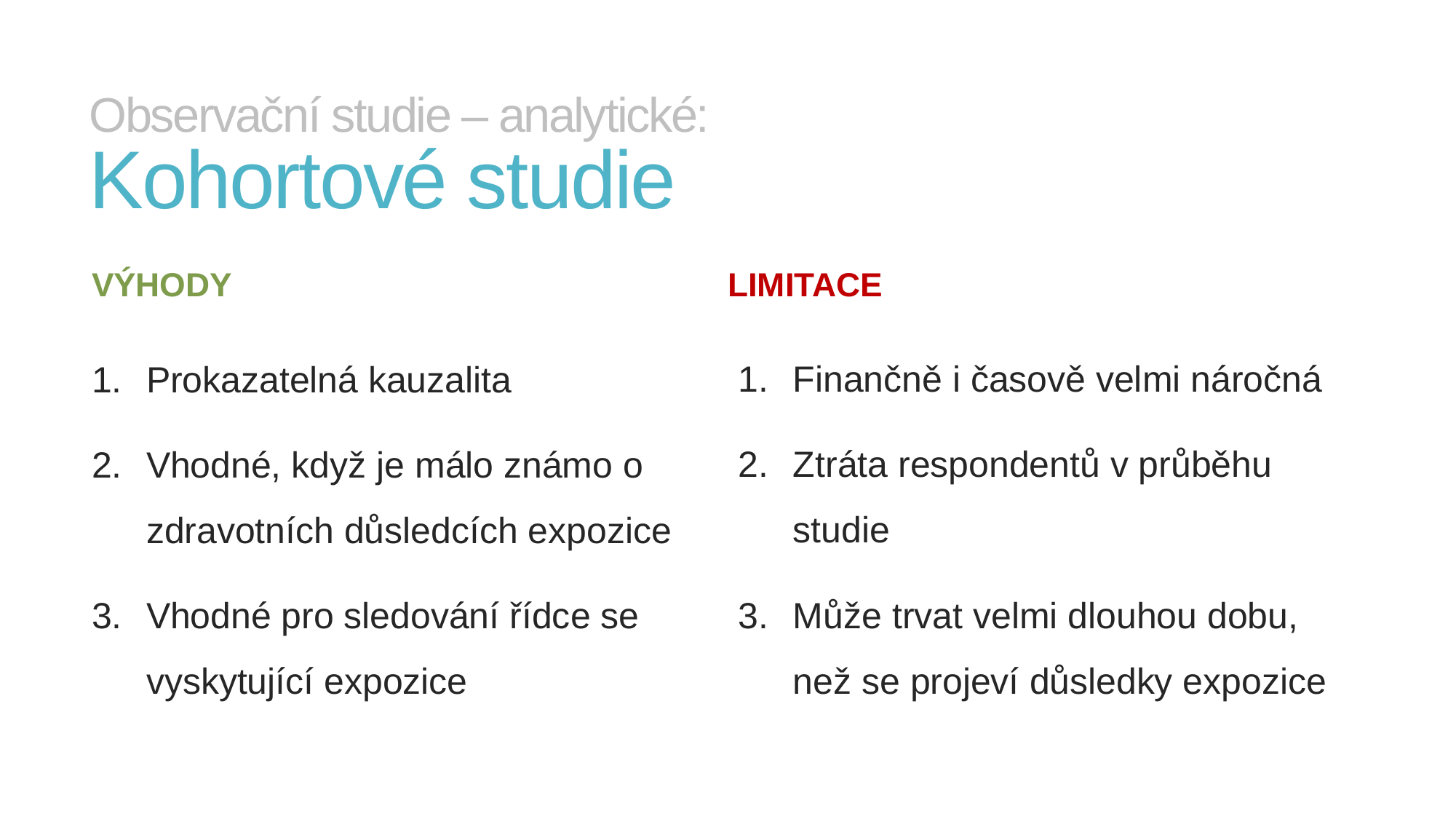

# Observační studie – analytické: Kohortové studie
limitace
VÝHODY
Finančně i časově velmi náročná
Ztráta respondentů v průběhu studie
Může trvat velmi dlouhou dobu, než se projeví důsledky expozice
Prokazatelná kauzalita
Vhodné, když je málo známo o zdravotních důsledcích expozice
Vhodné pro sledování řídce se vyskytující expozice